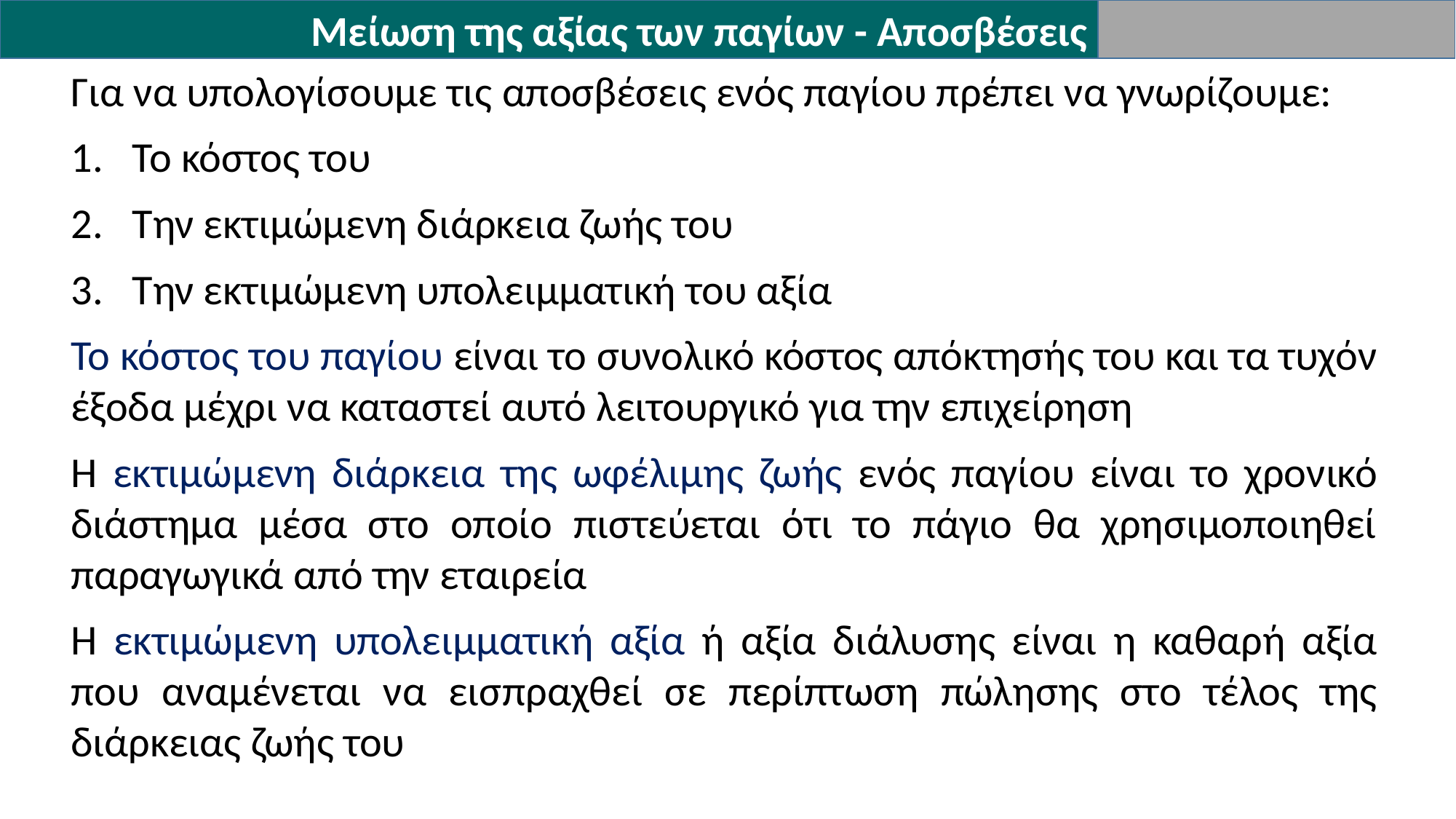

Μείωση της αξίας των παγίων - Αποσβέσεις

Για να υπολογίσουμε τις αποσβέσεις ενός παγίου πρέπει να γνωρίζουμε:
Το κόστος του
Την εκτιμώμενη διάρκεια ζωής του
Την εκτιμώμενη υπολειμματική του αξία
Το κόστος του παγίου είναι το συνολικό κόστος απόκτησής του και τα τυχόν έξοδα μέχρι να καταστεί αυτό λειτουργικό για την επιχείρηση
Η εκτιμώμενη διάρκεια της ωφέλιμης ζωής ενός παγίου είναι το χρονικό διάστημα μέσα στο οποίο πιστεύεται ότι το πάγιο θα χρησιμοποιηθεί παραγωγικά από την εταιρεία
Η εκτιμώμενη υπολειμματική αξία ή αξία διάλυσης είναι η καθαρή αξία που αναμένεται να εισπραχθεί σε περίπτωση πώλησης στο τέλος της διάρκειας ζωής του